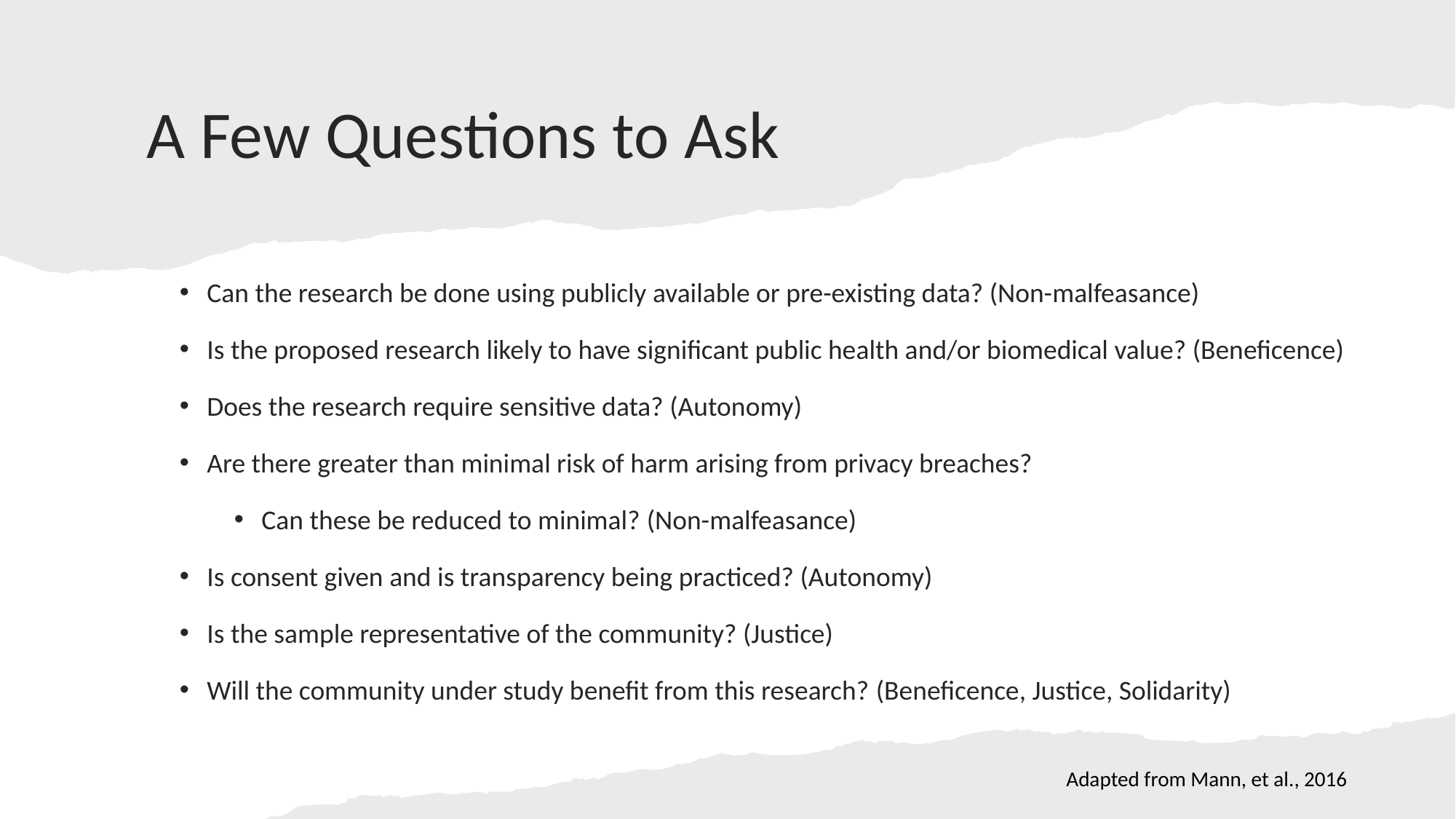

# A Few Questions to Ask
Can the research be done using publicly available or pre-existing data? (Non-malfeasance)
Is the proposed research likely to have significant public health and/or biomedical value? (Beneficence)
Does the research require sensitive data? (Autonomy)
Are there greater than minimal risk of harm arising from privacy breaches?
Can these be reduced to minimal? (Non-malfeasance)
Is consent given and is transparency being practiced? (Autonomy)
Is the sample representative of the community? (Justice)
Will the community under study benefit from this research? (Beneficence, Justice, Solidarity)

Adapted from Mann, et al., 2016